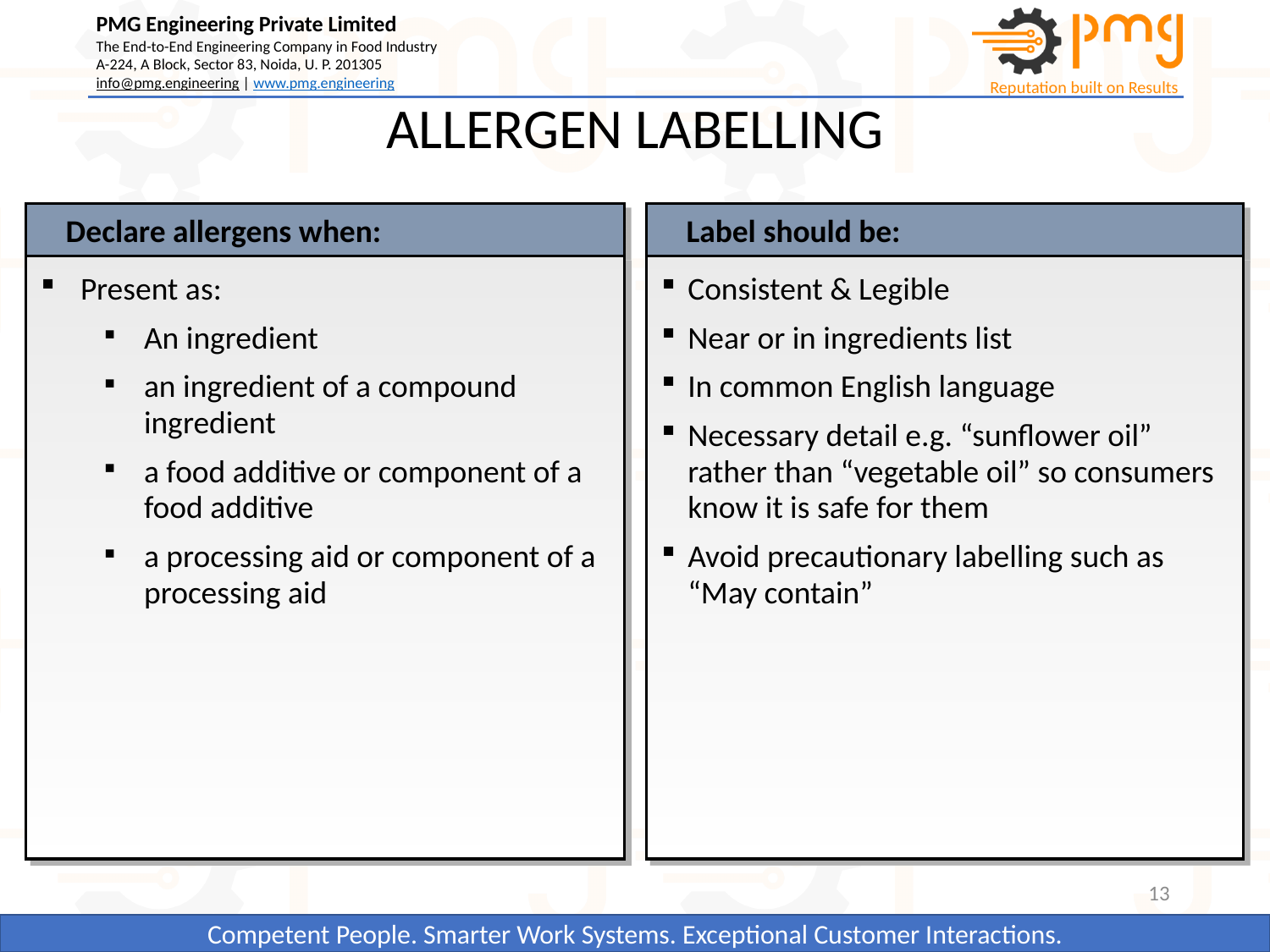

ALLERGEN LABELLING
Declare allergens when:
Label should be:
Consistent & Legible
Near or in ingredients list
In common English language
Necessary detail e.g. “sunflower oil” rather than “vegetable oil” so consumers know it is safe for them
Avoid precautionary labelling such as “May contain”
Present as:
An ingredient
an ingredient of a compound ingredient
a food additive or component of a food additive
a processing aid or component of a processing aid
13